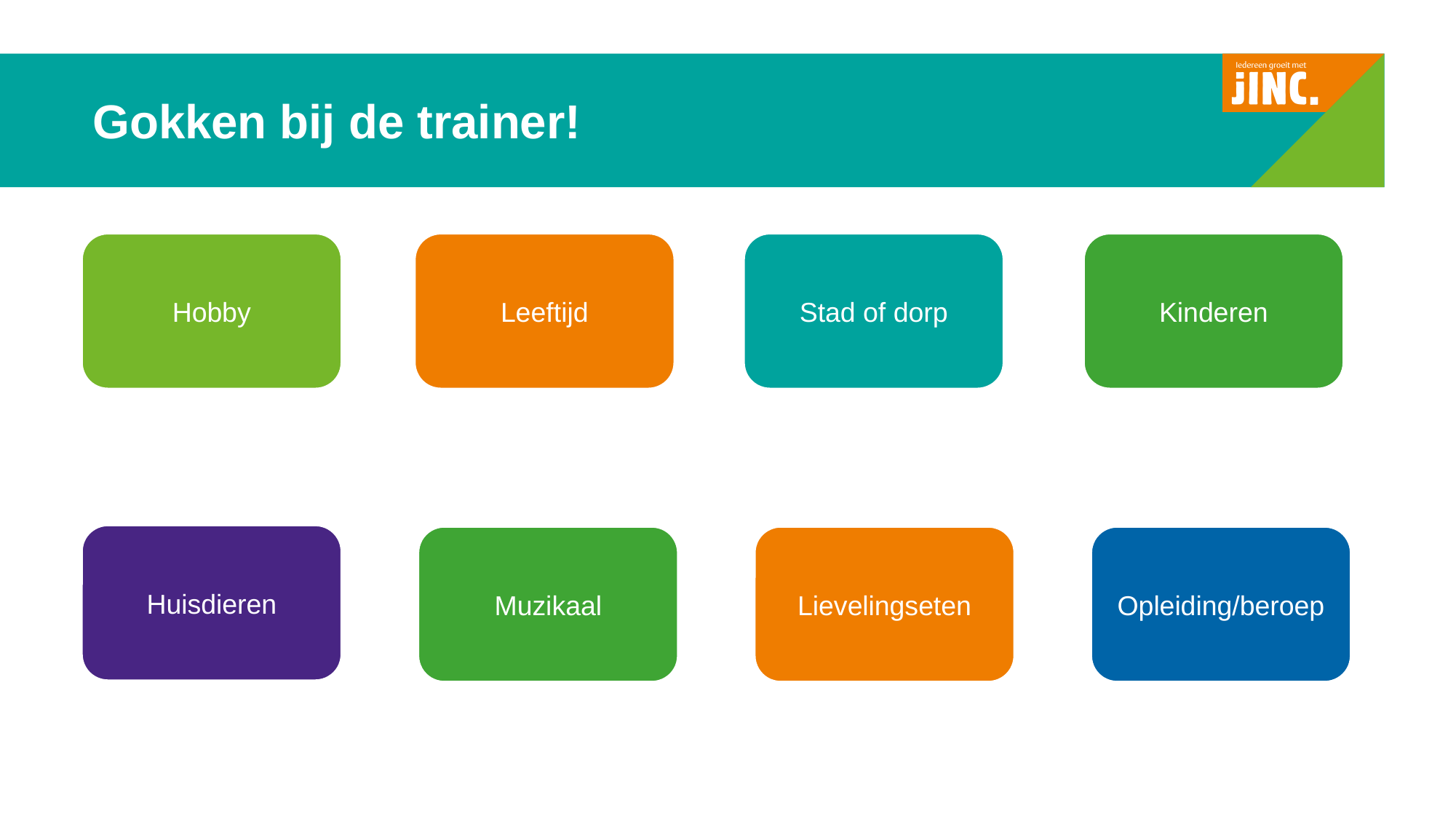

# Gokken bij de trainer!
Hobby
Leeftijd
Stad of dorp
Kinderen
Huisdieren
Muzikaal
Lievelingseten
Opleiding/beroep